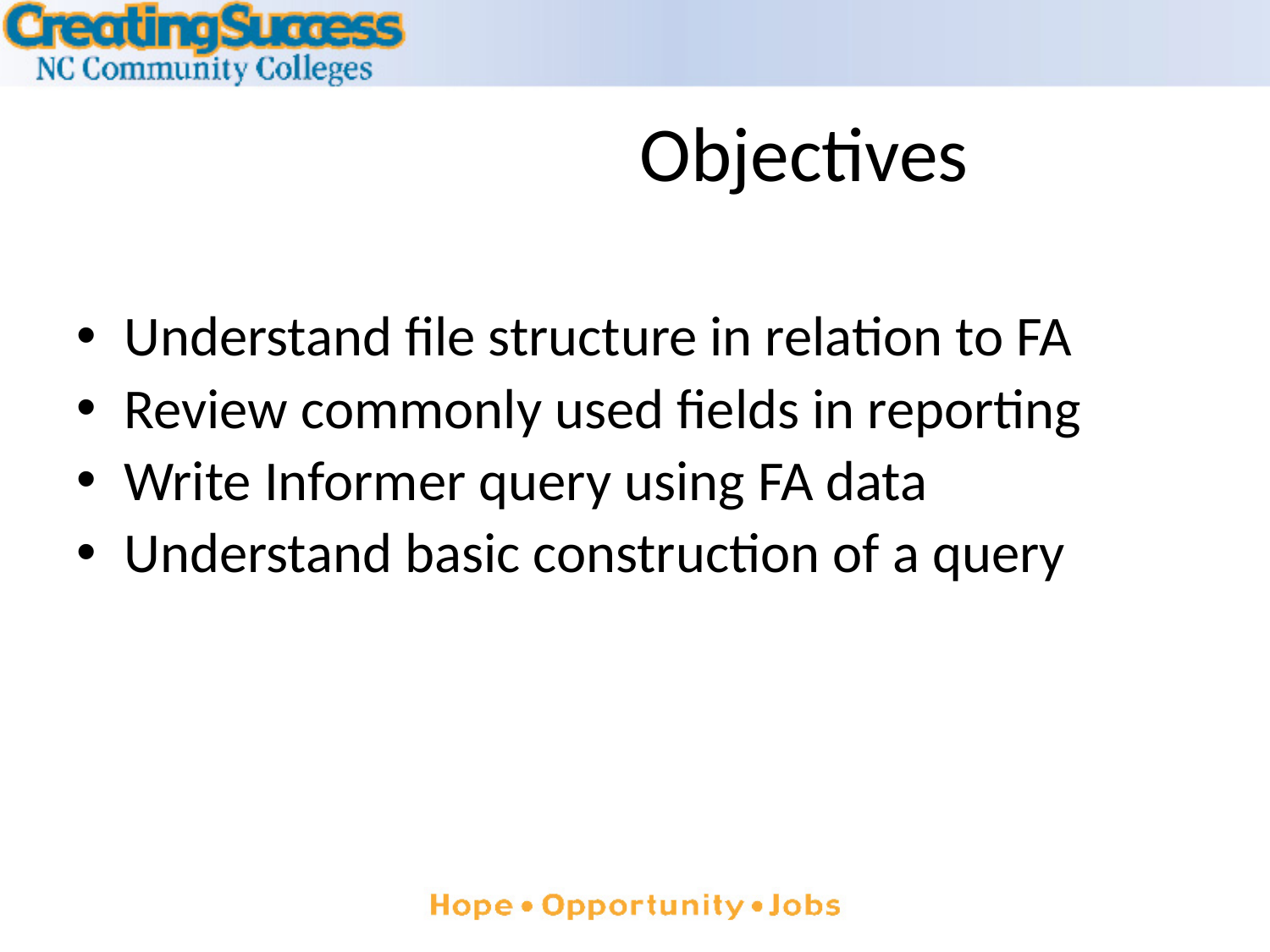

# Objectives

Understand file structure in relation to FA
Review commonly used fields in reporting
Write Informer query using FA data
Understand basic construction of a query